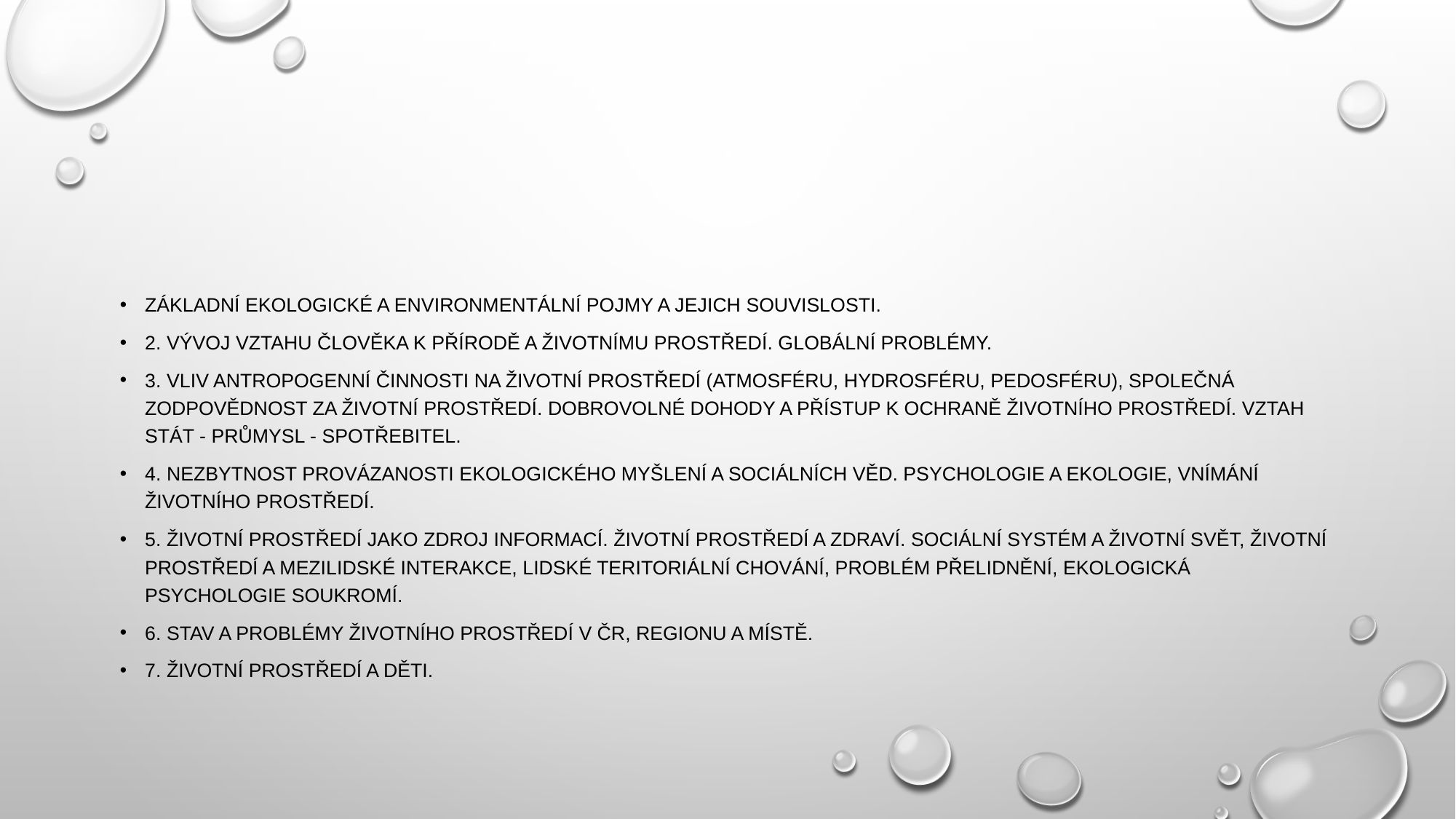

#
Základní ekologické a environmentální pojmy a jejich souvislosti.
2. Vývoj vztahu člověka k přírodě a životnímu prostředí. Globální problémy.
3. Vliv antropogenní činnosti na životní prostředí (atmosféru, hydrosféru, pedosféru), společná zodpovědnost za životní prostředí. Dobrovolné dohody a přístup k ochraně životního prostředí. Vztah stát - průmysl - spotřebitel.
4. Nezbytnost provázanosti ekologického myšlení a sociálních věd. Psychologie a ekologie, vnímání životního prostředí.
5. Životní prostředí jako zdroj informací. Životní prostředí a zdraví. Sociální systém a životní svět, životní prostředí a mezilidské interakce, lidské teritoriální chování, problém přelidnění, ekologická psychologie soukromí.
6. Stav a problémy životního prostředí v ČR, regionu a místě.
7. Životní prostředí a děti.